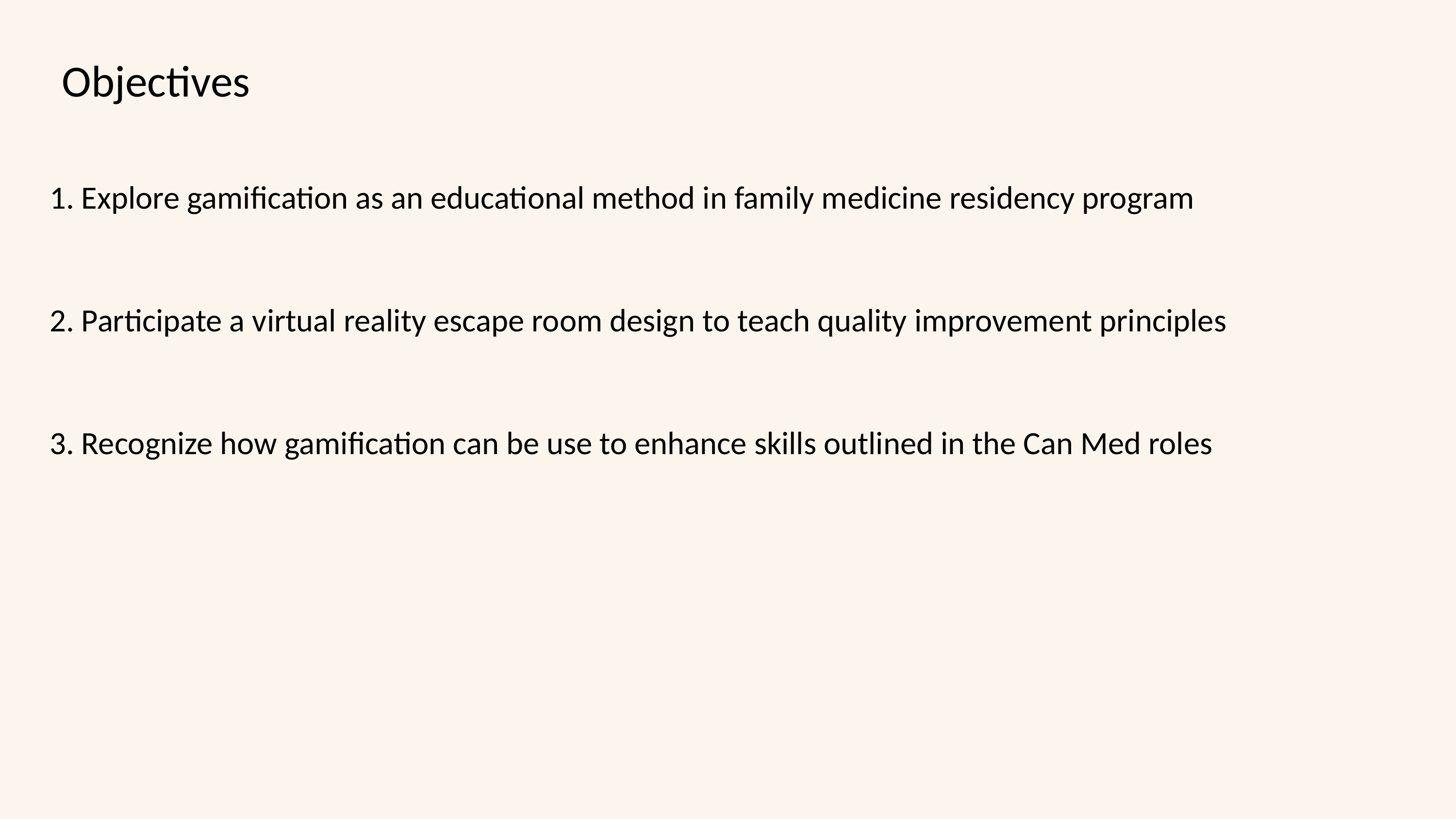

# Objectives
1. Explore gamification as an educational method in family medicine residency program
2. Participate a virtual reality escape room design to teach quality improvement principles
3. Recognize how gamification can be use to enhance skills outlined in the Can Med roles